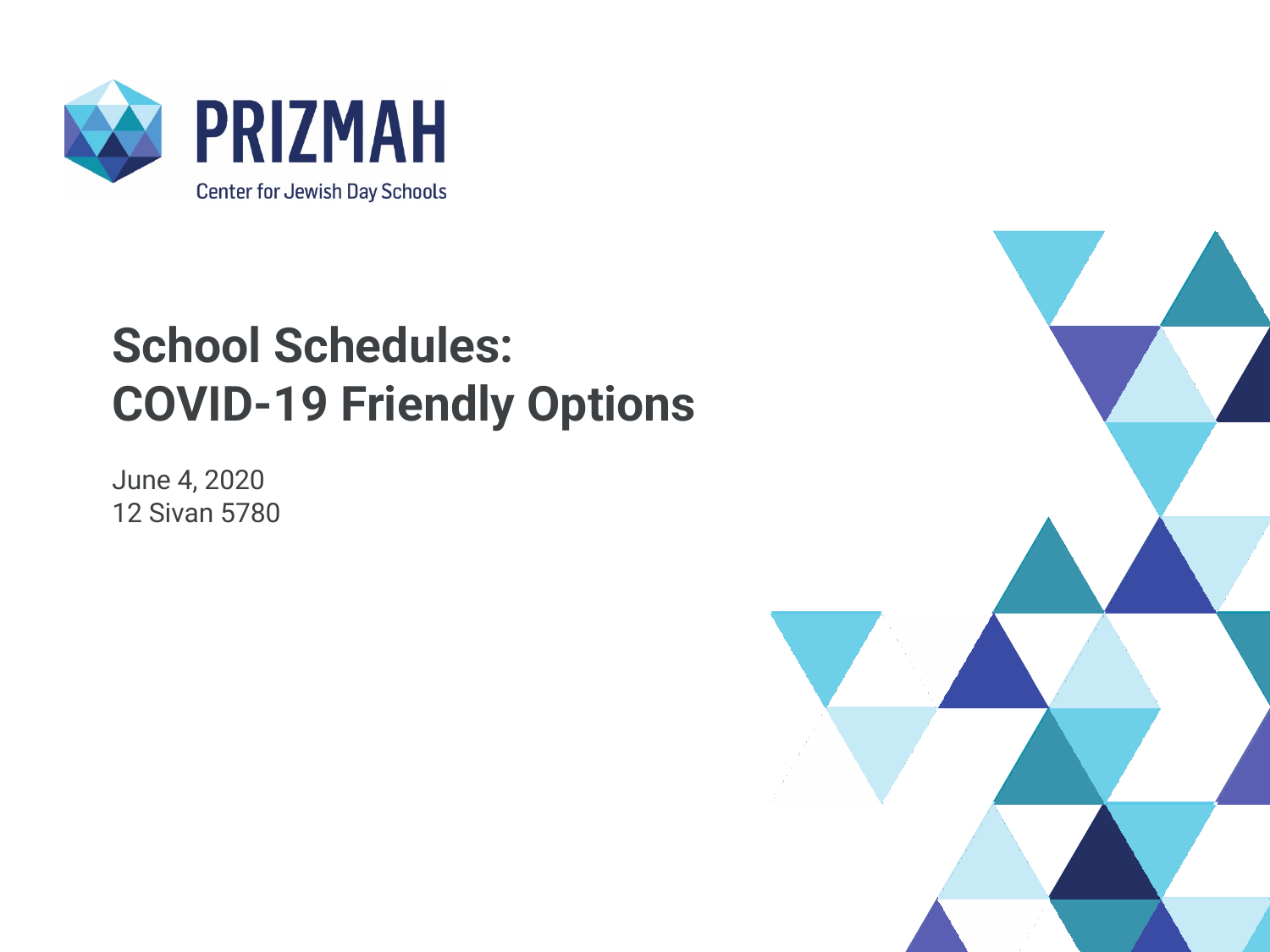

School Schedules:
COVID-19 Friendly Options

June 4, 2020
12 Sivan 5780
duling & Pla
JuJunne 4, 2020